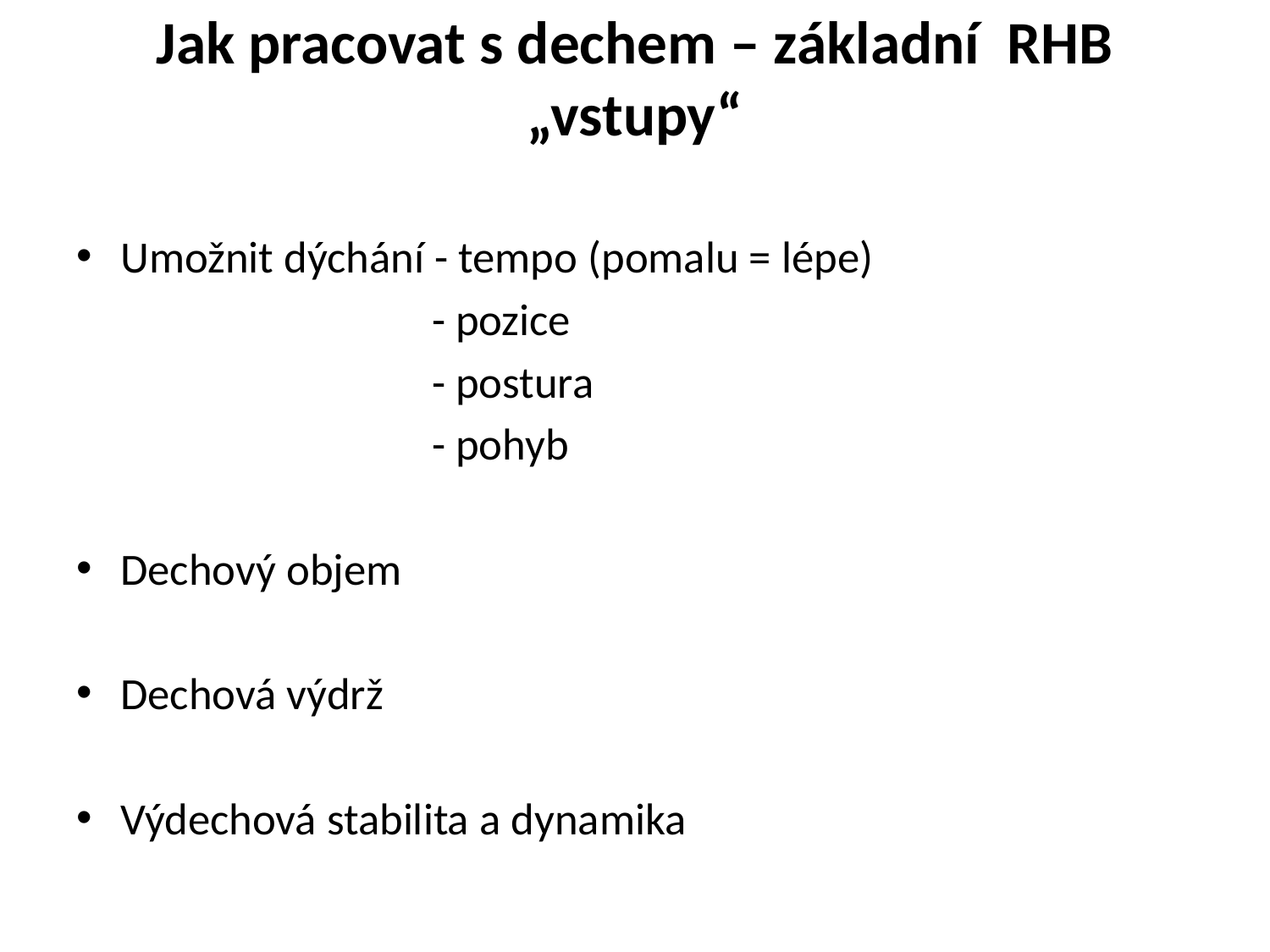

# Jak pracovat s dechem – základní  RHB „vstupy“
Umožnit dýchání - tempo (pomalu = lépe)
                                   - pozice
                                   - postura
                                   - pohyb

Dechový objem

Dechová výdrž

Výdechová stabilita a dynamika